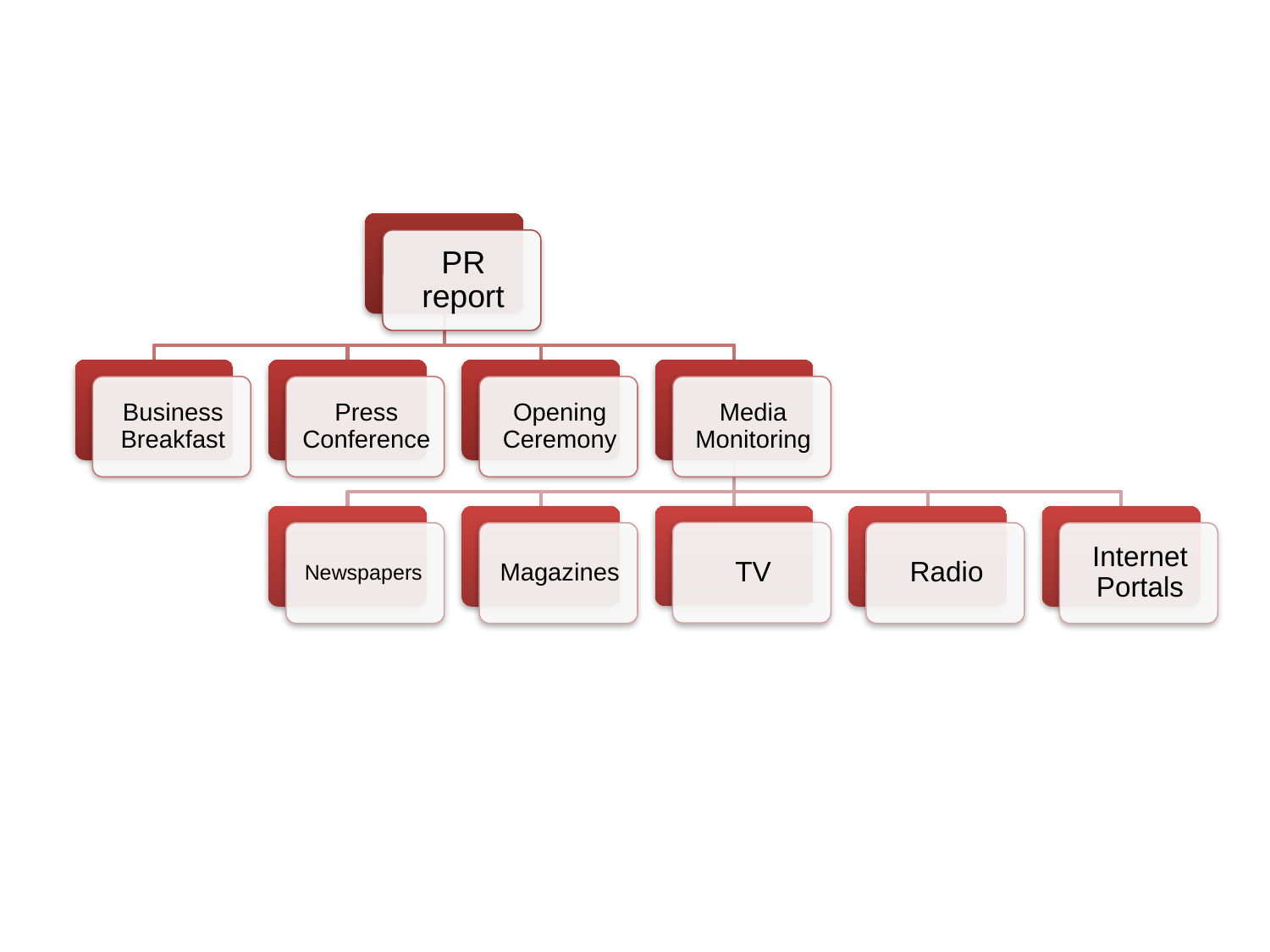

PR report
Business Breakfast
Press Conference
Opening Ceremony
Media Monitoring
Newspapers
Magazines
TV
Radio
Internet Portals